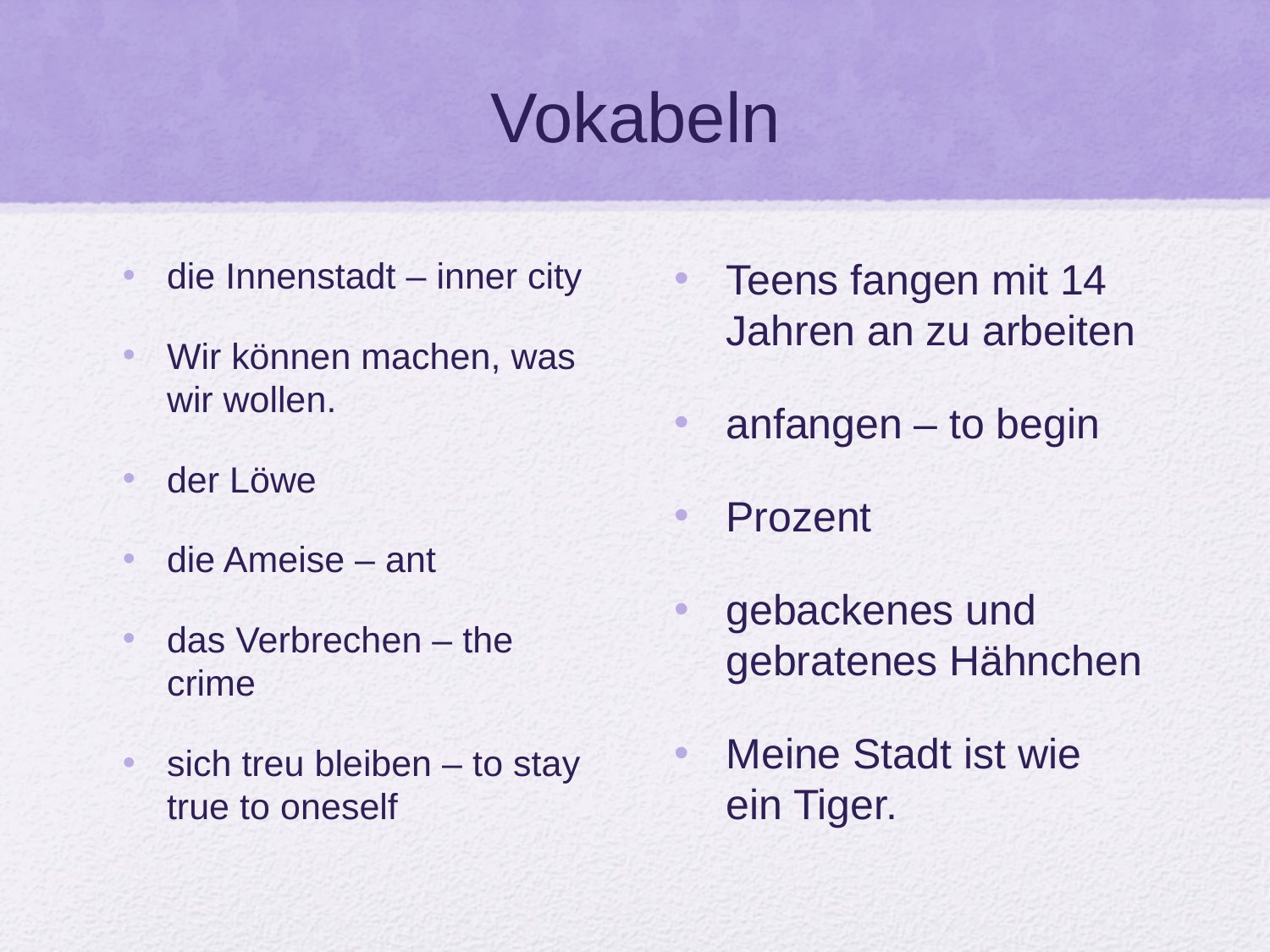

# Vokabeln
die Innenstadt – inner city
Wir können machen, was wir wollen.
der Löwe
die Ameise – ant
das Verbrechen – the crime
sich treu bleiben – to stay true to oneself
Teens fangen mit 14 Jahren an zu arbeiten
anfangen – to begin
Prozent
gebackenes und gebratenes Hähnchen
Meine Stadt ist wie ein Tiger.